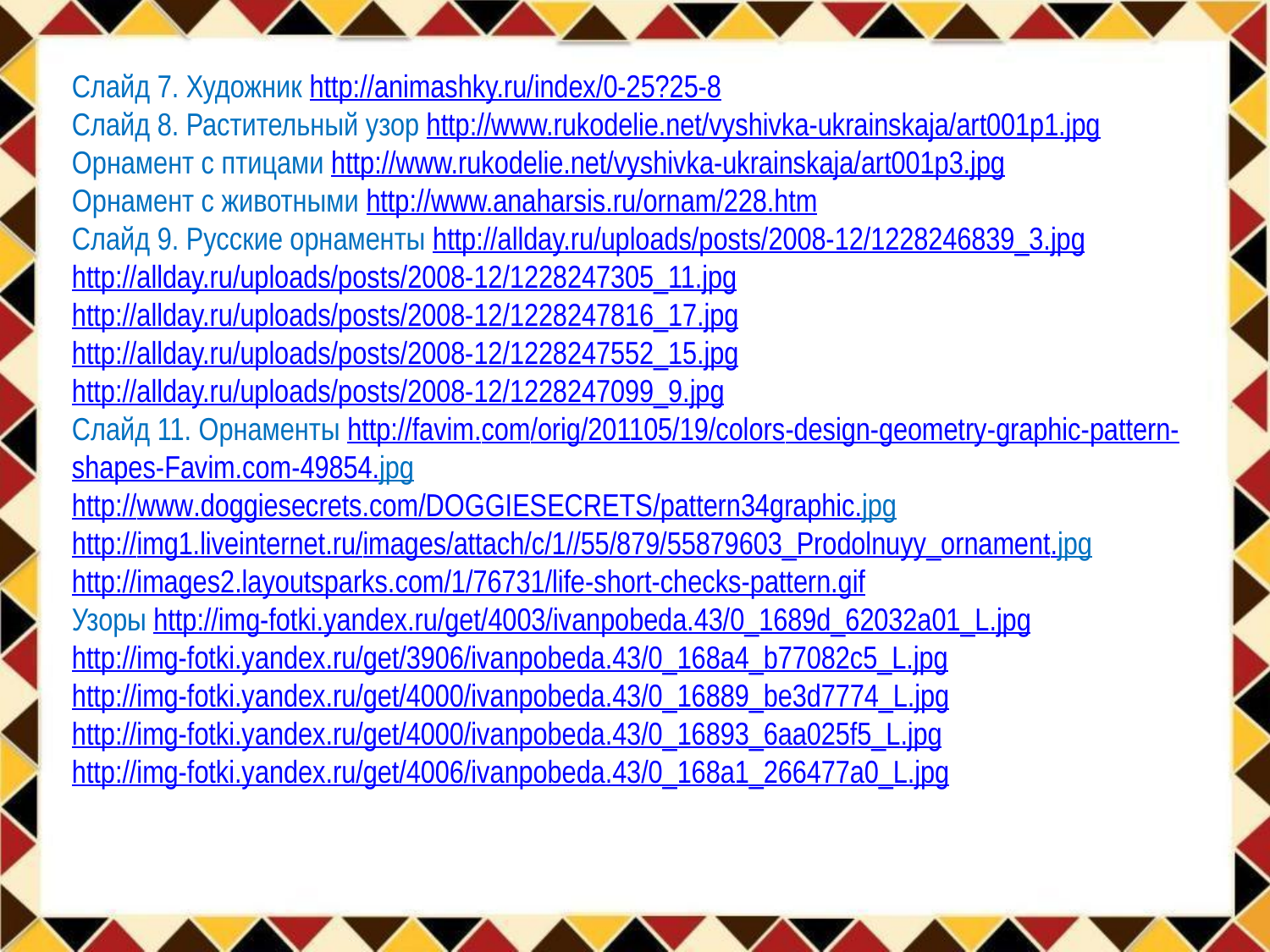

Слайд 7. Художник http://animashky.ru/index/0-25?25-8
Слайд 8. Растительный узор http://www.rukodelie.net/vyshivka-ukrainskaja/art001p1.jpg
Орнамент с птицами http://www.rukodelie.net/vyshivka-ukrainskaja/art001p3.jpg
Орнамент с животными http://www.anaharsis.ru/ornam/228.htm
Слайд 9. Русские орнаменты http://allday.ru/uploads/posts/2008-12/1228246839_3.jpg
http://allday.ru/uploads/posts/2008-12/1228247305_11.jpg
http://allday.ru/uploads/posts/2008-12/1228247816_17.jpg
http://allday.ru/uploads/posts/2008-12/1228247552_15.jpg
http://allday.ru/uploads/posts/2008-12/1228247099_9.jpg
Слайд 11. Орнаменты http://favim.com/orig/201105/19/colors-design-geometry-graphic-pattern-shapes-Favim.com-49854.jpg
http://www.doggiesecrets.com/DOGGIESECRETS/pattern34graphic.jpg
http://img1.liveinternet.ru/images/attach/c/1//55/879/55879603_Prodolnuyy_ornament.jpg
http://images2.layoutsparks.com/1/76731/life-short-checks-pattern.gif
Узоры http://img-fotki.yandex.ru/get/4003/ivanpobeda.43/0_1689d_62032a01_L.jpg
http://img-fotki.yandex.ru/get/3906/ivanpobeda.43/0_168a4_b77082c5_L.jpg
http://img-fotki.yandex.ru/get/4000/ivanpobeda.43/0_16889_be3d7774_L.jpg
http://img-fotki.yandex.ru/get/4000/ivanpobeda.43/0_16893_6aa025f5_L.jpg
http://img-fotki.yandex.ru/get/4006/ivanpobeda.43/0_168a1_266477a0_L.jpg